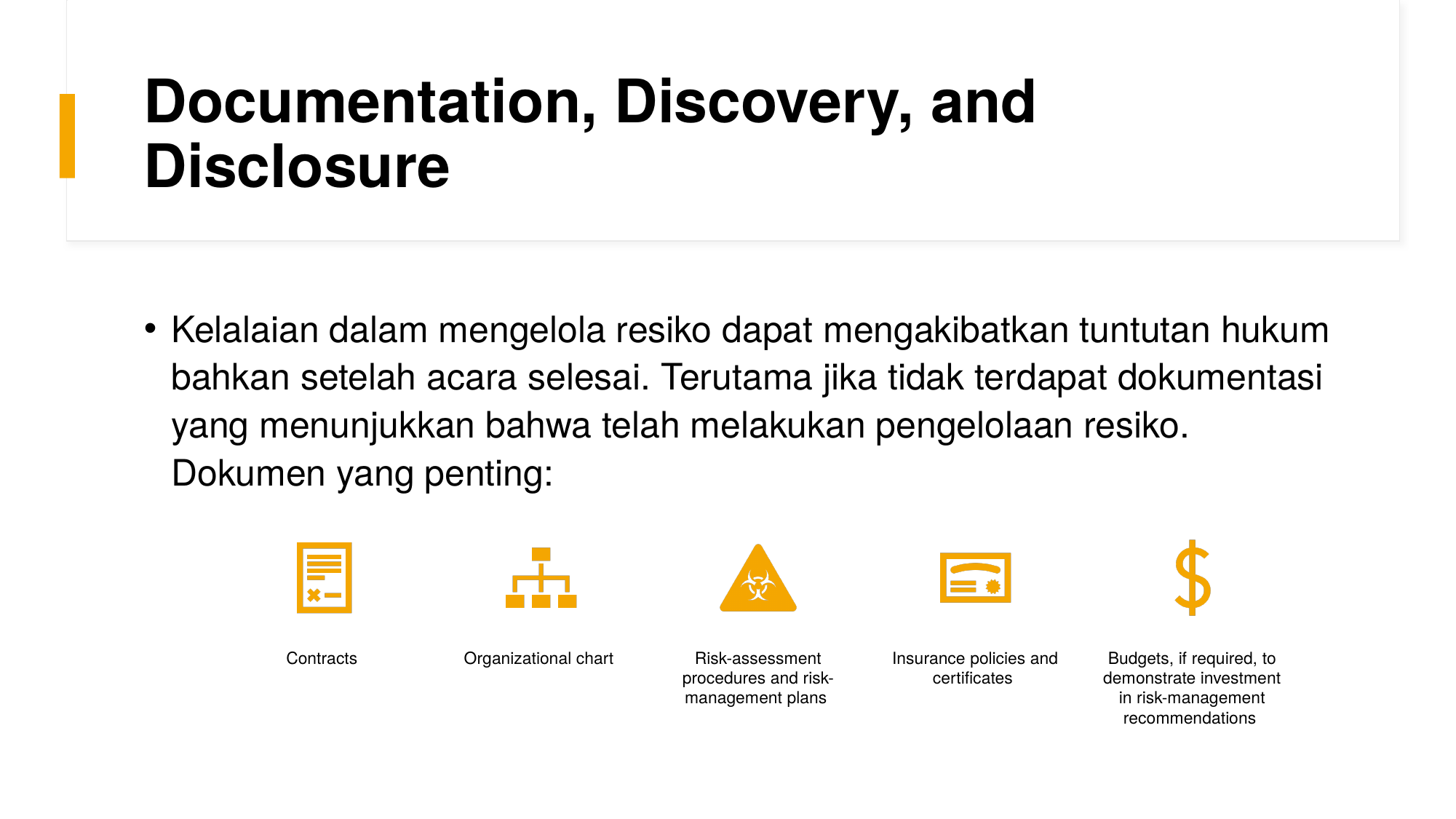

# Documentation, Discovery, and Disclosure
Kelalaian dalam mengelola resiko dapat mengakibatkan tuntutan hukum bahkan setelah acara selesai. Terutama jika tidak terdapat dokumentasi yang menunjukkan bahwa telah melakukan pengelolaan resiko. Dokumen yang penting:
Contracts
Organizational chart
Risk-assessment procedures and risk-management plans
Insurance policies and certificates
Budgets, if required, to demonstrate investment in risk-management recommendations